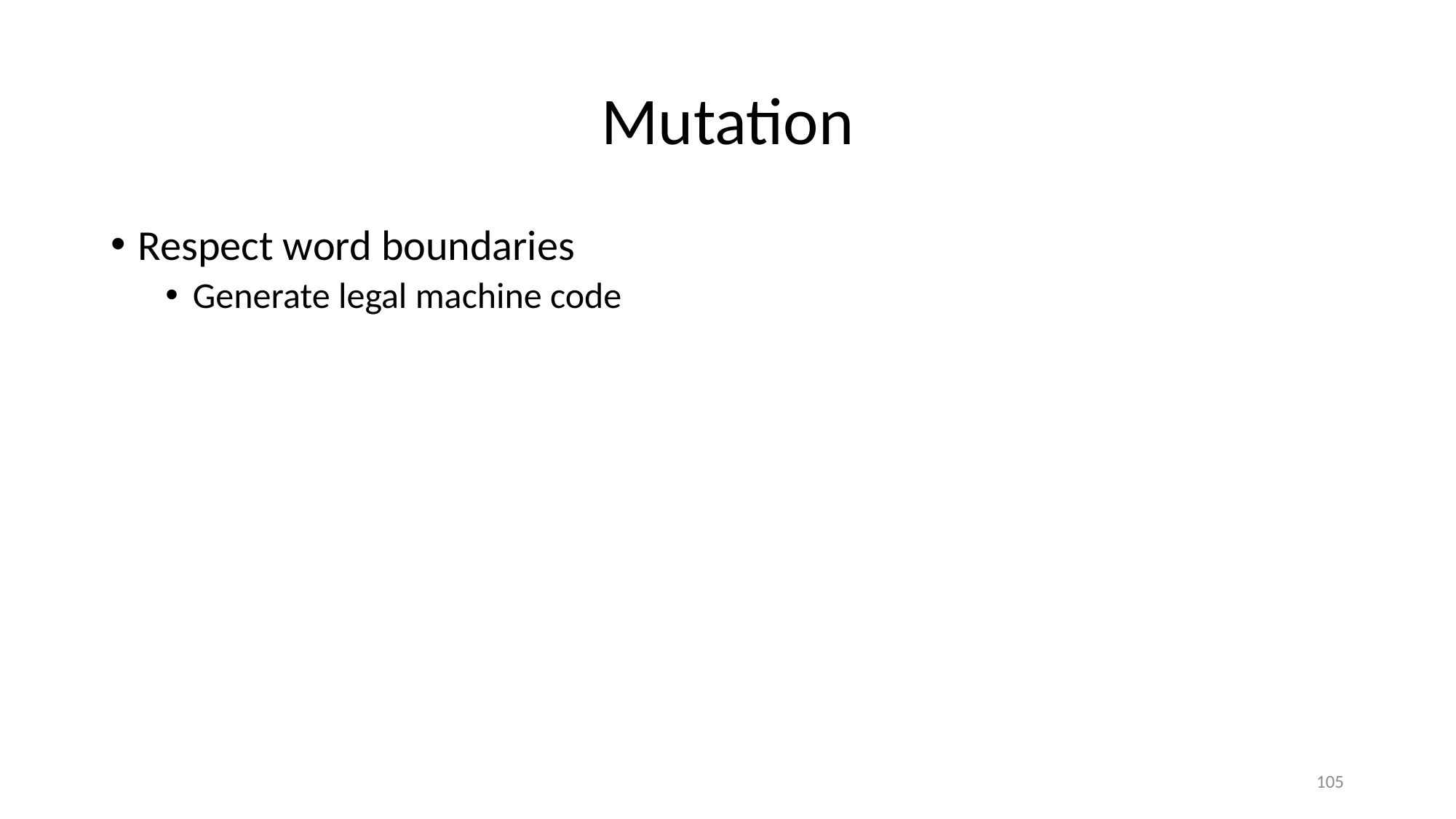

# Mutation
Respect word boundaries
Generate legal machine code
105